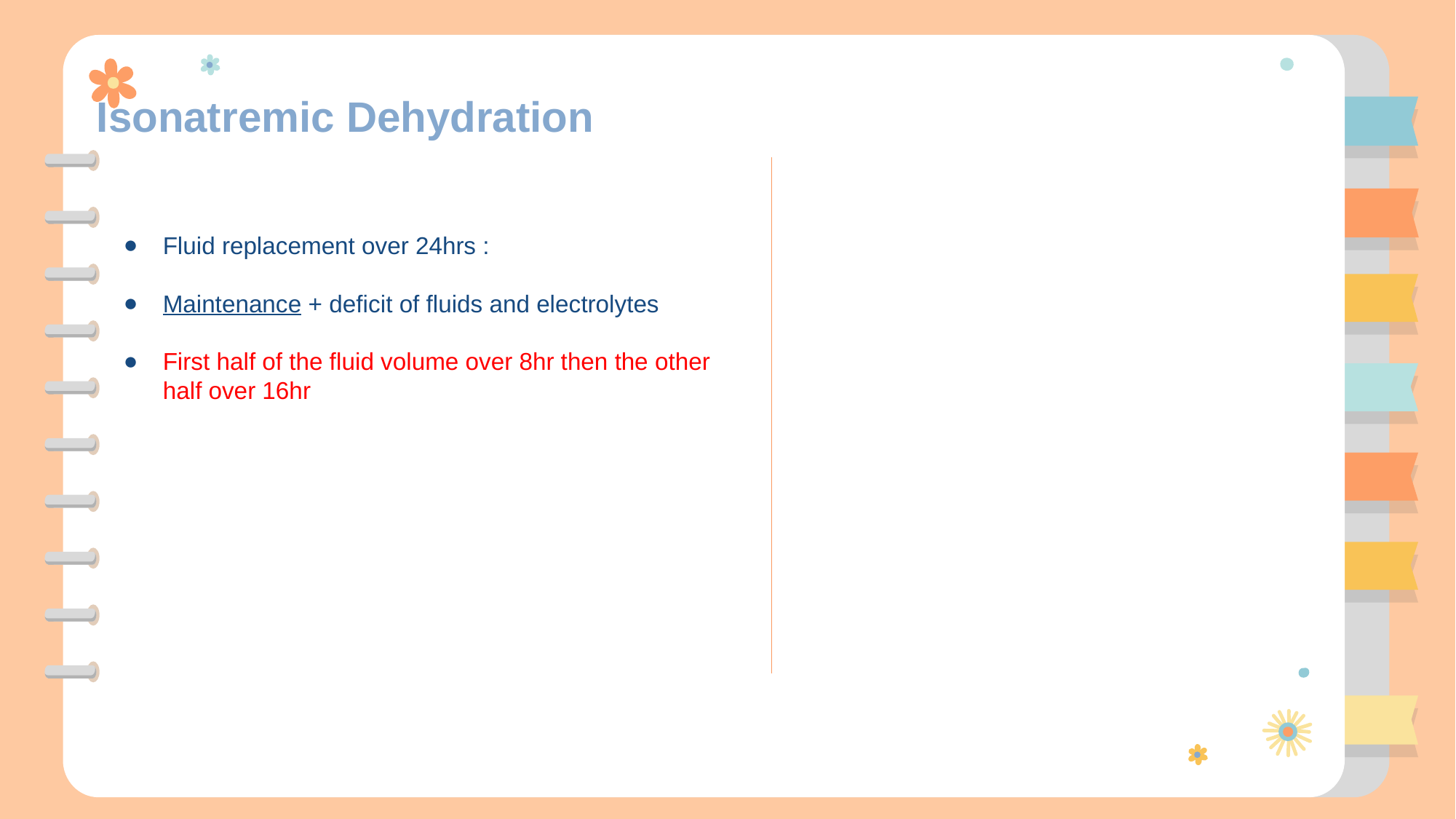

Isonatremic Dehydration
Fluid replacement over 24hrs :

Maintenance + deficit of fluids and electrolytes

First half of the fluid volume over 8hr then the other half over 16hr